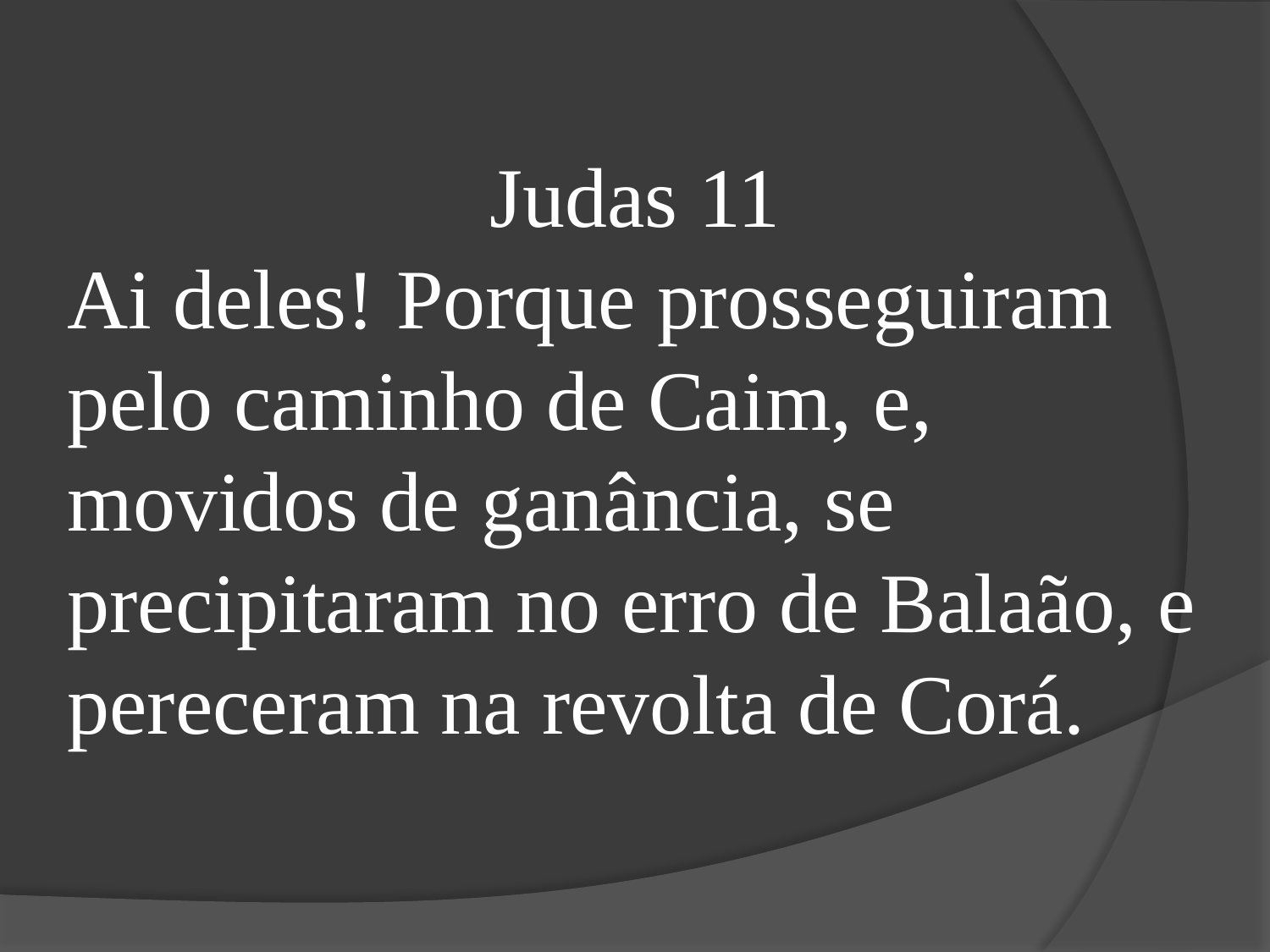

Judas 11
Ai deles! Porque prosseguiram pelo caminho de Caim, e, movidos de ganância, se precipitaram no erro de Balaão, e pereceram na revolta de Corá.